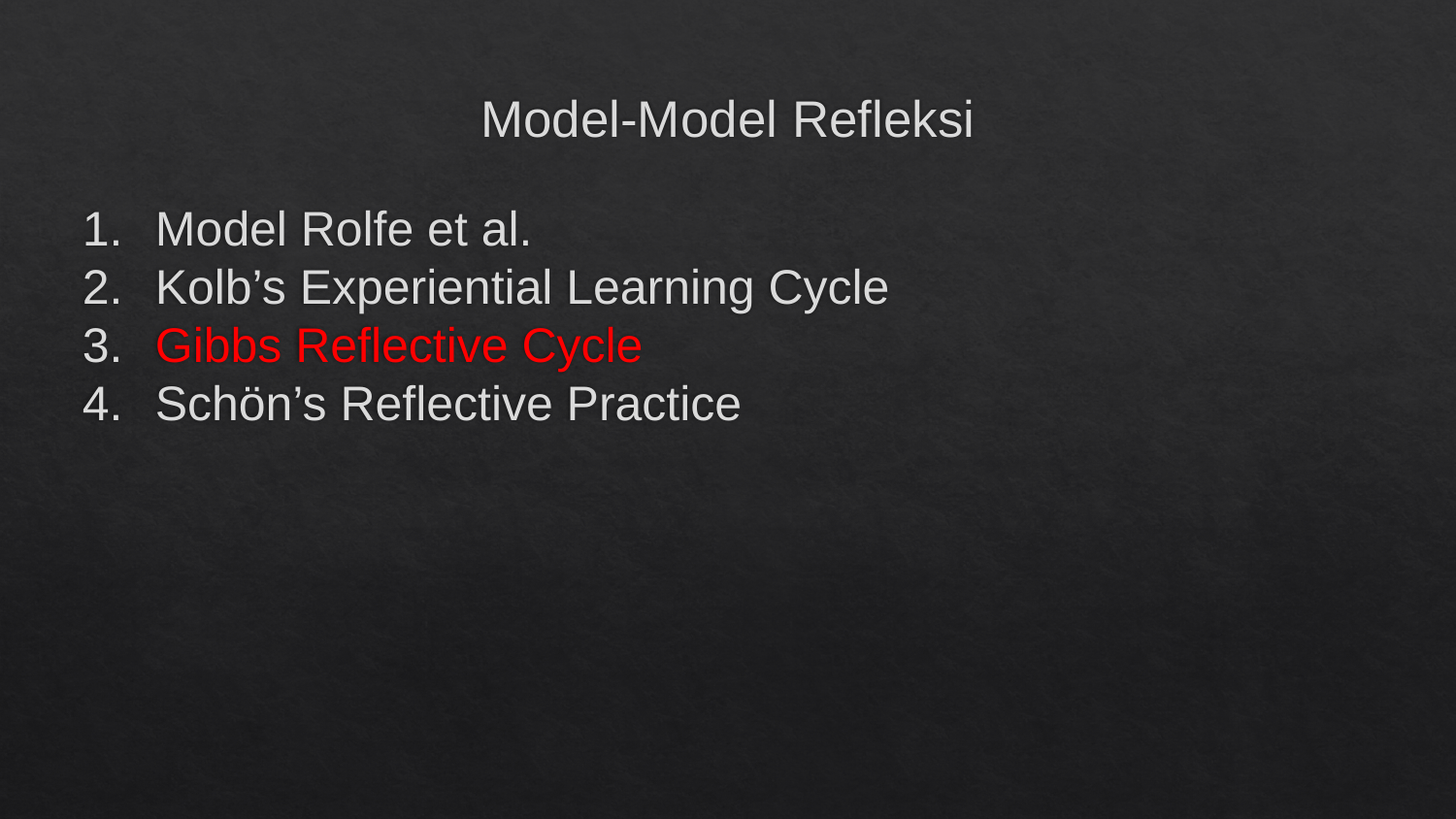

# Model-Model Refleksi
Model Rolfe et al.
Kolb’s Experiential Learning Cycle
Gibbs Reflective Cycle
Schön’s Reflective Practice